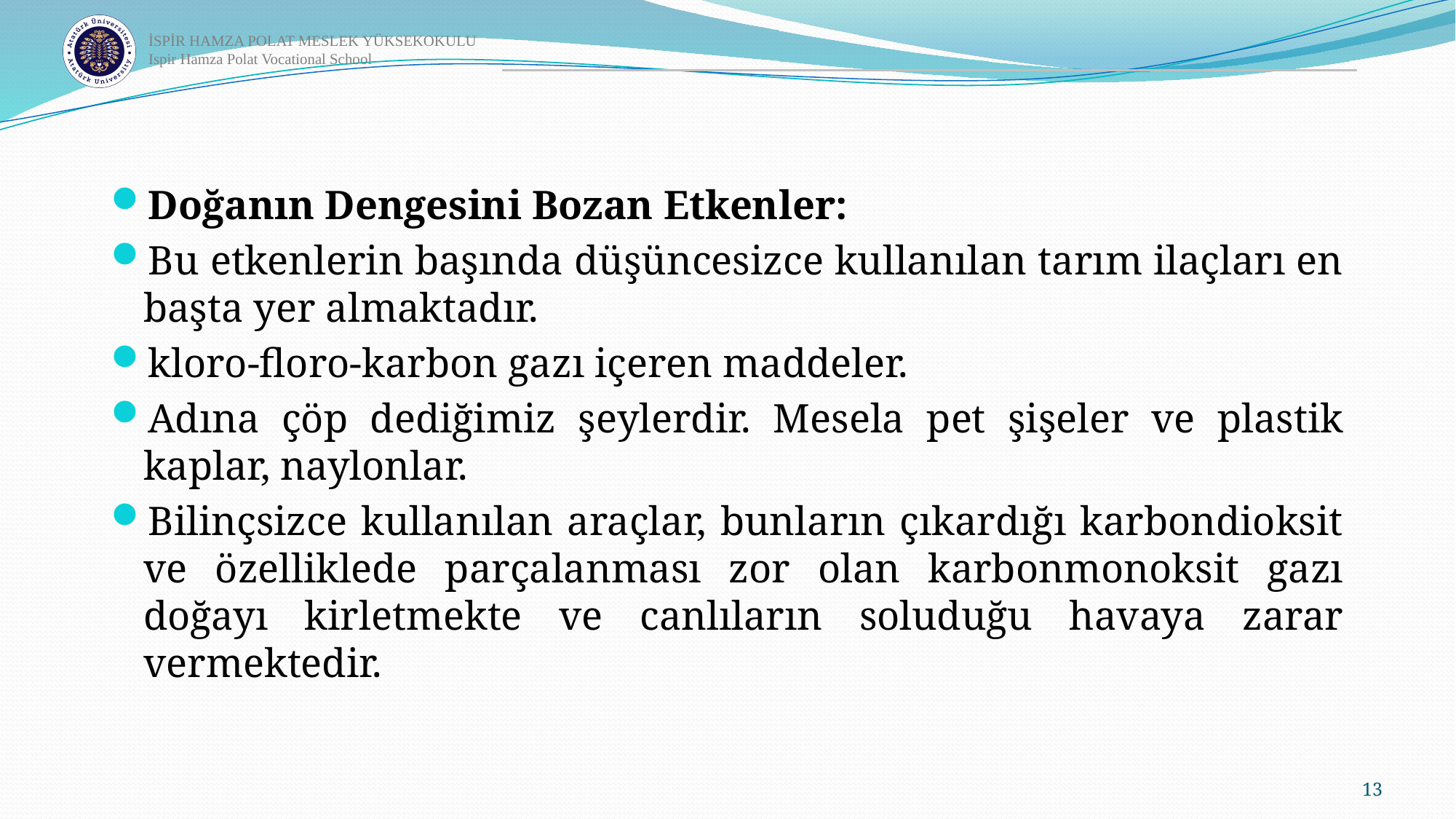

Doğanın Dengesini Bozan Etkenler:
Bu etkenlerin başında düşüncesizce kullanılan tarım ilaçları en başta yer almaktadır.
kloro-floro-karbon gazı içeren maddeler.
Adına çöp dediğimiz şeylerdir. Mesela pet şişeler ve plastik kaplar, naylonlar.
Bilinçsizce kullanılan araçlar, bunların çıkardığı karbondioksit ve özelliklede parçalanması zor olan karbonmonoksit gazı doğayı kirletmekte ve canlıların soluduğu havaya zarar vermektedir.

13